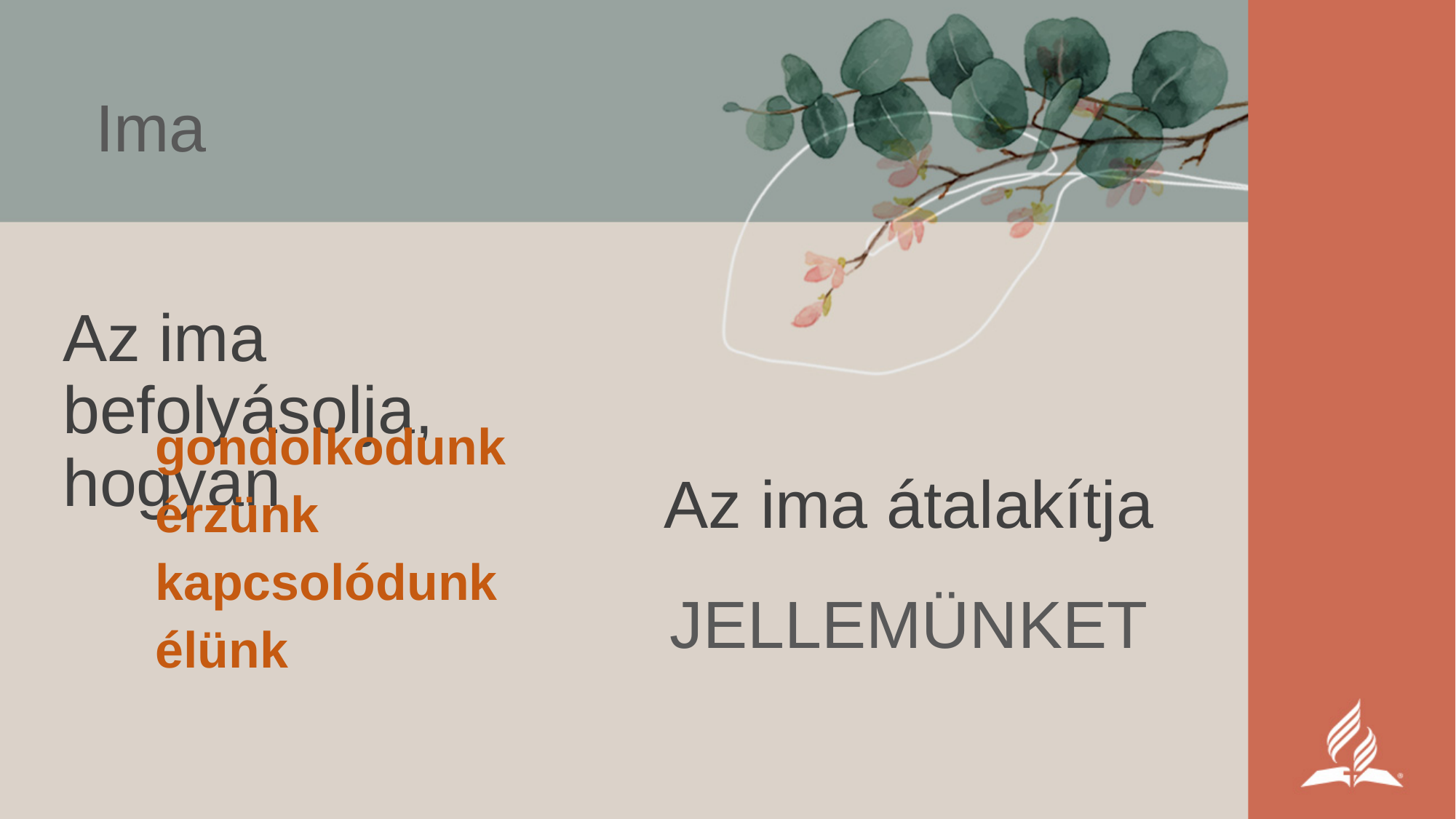

Ima
Az ima befolyásolja, hogyan

gondolkodunk
érzünk
kapcsolódunk
élünk
Az ima átalakítja JELLEMÜNKET